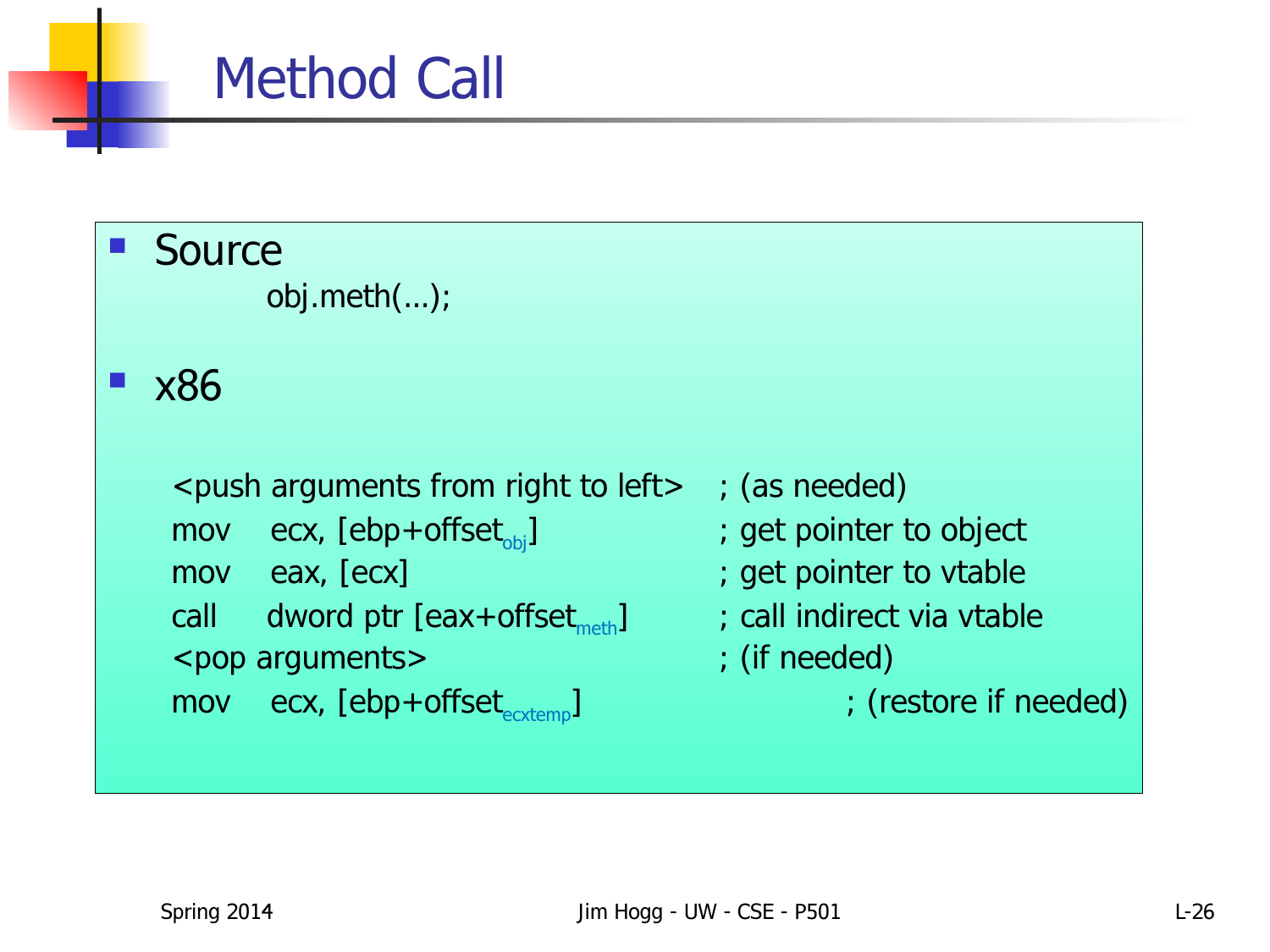

# Method Call
Source
	obj.meth(…);

x86

<push arguments from right to left> 	; (as needed)
mov    ecx, [ebp+offsetobj]	  	; get pointer to object
mov    eax, [ecx]		  	; get pointer to vtable
call     dword ptr [eax+offsetmeth]  	; call indirect via vtable
<pop arguments>		  	; (if needed)
mov    ecx, [ebp+offsetecxtemp] 		; (restore if needed)
Spring 2014
Jim Hogg - UW - CSE - P501
L-26